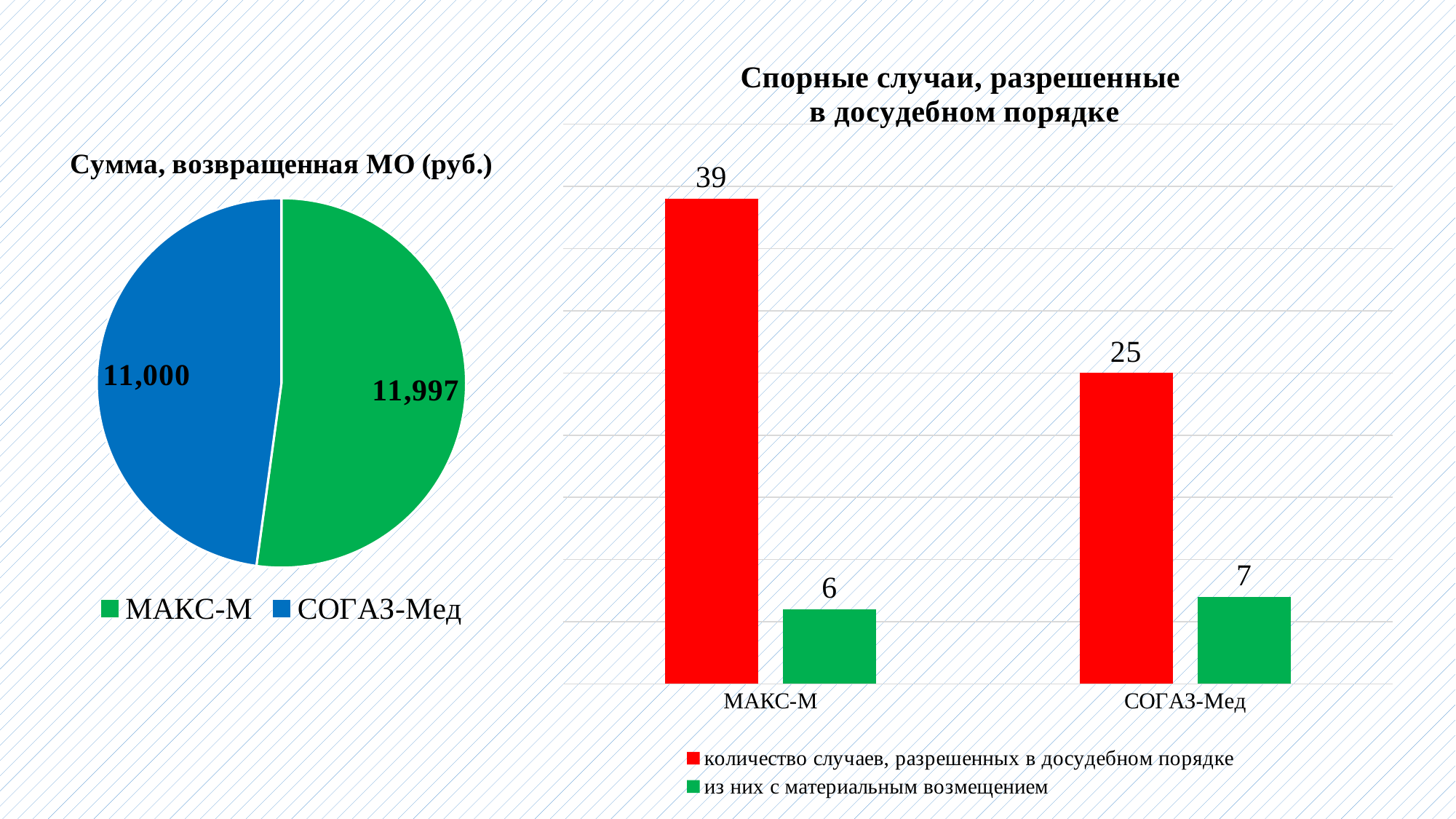

### Chart: Спорные случаи, разрешенные
 в досудебном порядке

| Category | количество случаев, разрешенных в досудебном порядке | из них с материальным возмещением |
|---|---|---|
| МАКС-М | 39.0 | 6.0 |
| СОГАЗ-Мед | 25.0 | 7.0 |

### Chart: Сумма, возвращенная МО (руб.)

| Category | Продажи |
|---|---|
| МАКС-М | 11997.0 |
| СОГАЗ-Мед | 11000.0 |